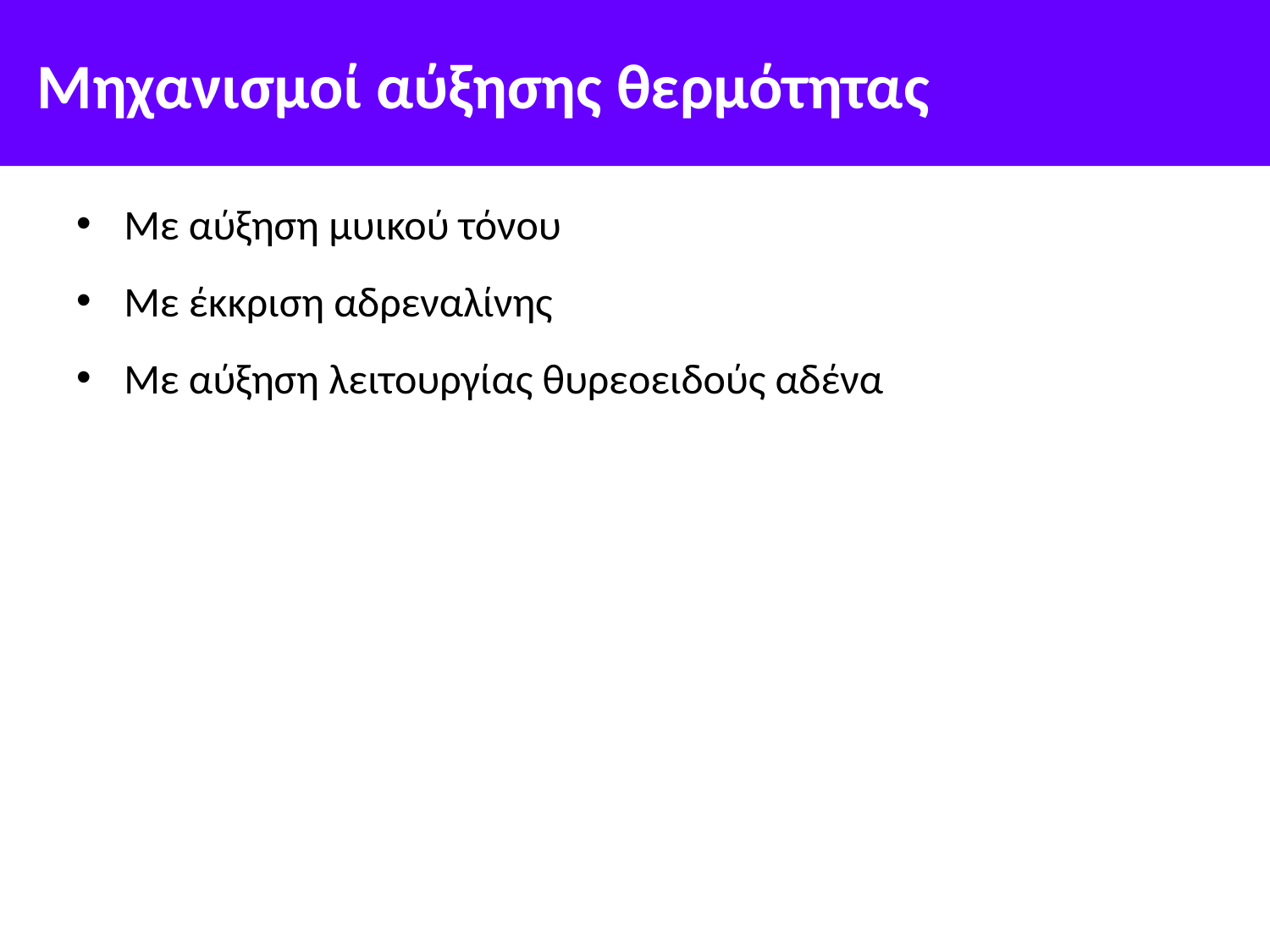

# Μηχανισμοί αύξησης θερμότητας
Με αύξηση μυικού τόνου
Με έκκριση αδρεναλίνης
Με αύξηση λειτουργίας θυρεοειδούς αδένα